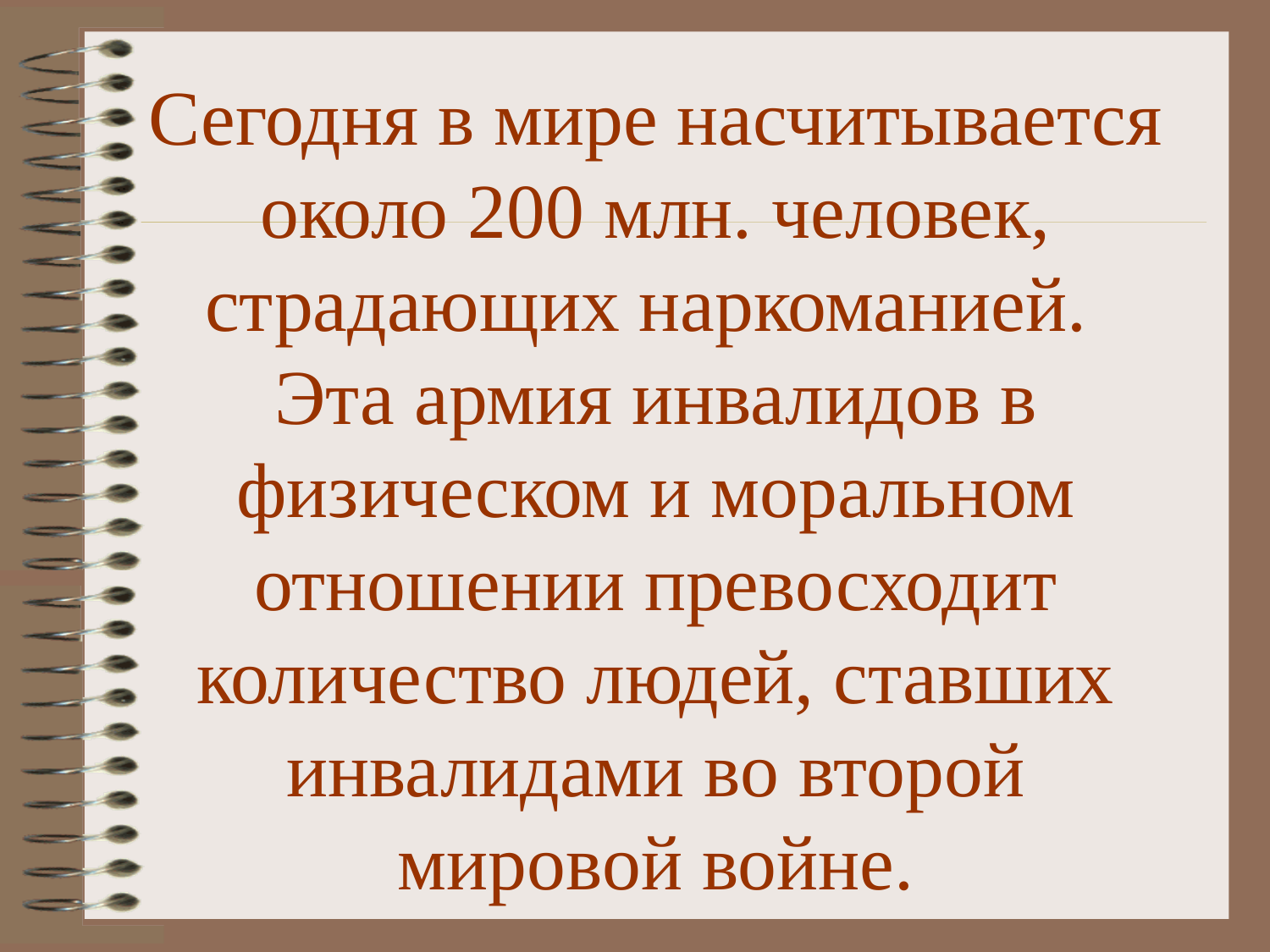

# Сегодня в мире насчитывается около 200 млн. человек, страдающих наркоманией. Эта армия инвалидов в физическом и моральном отношении превосходит количество людей, ставших инвалидами во второй мировой войне.